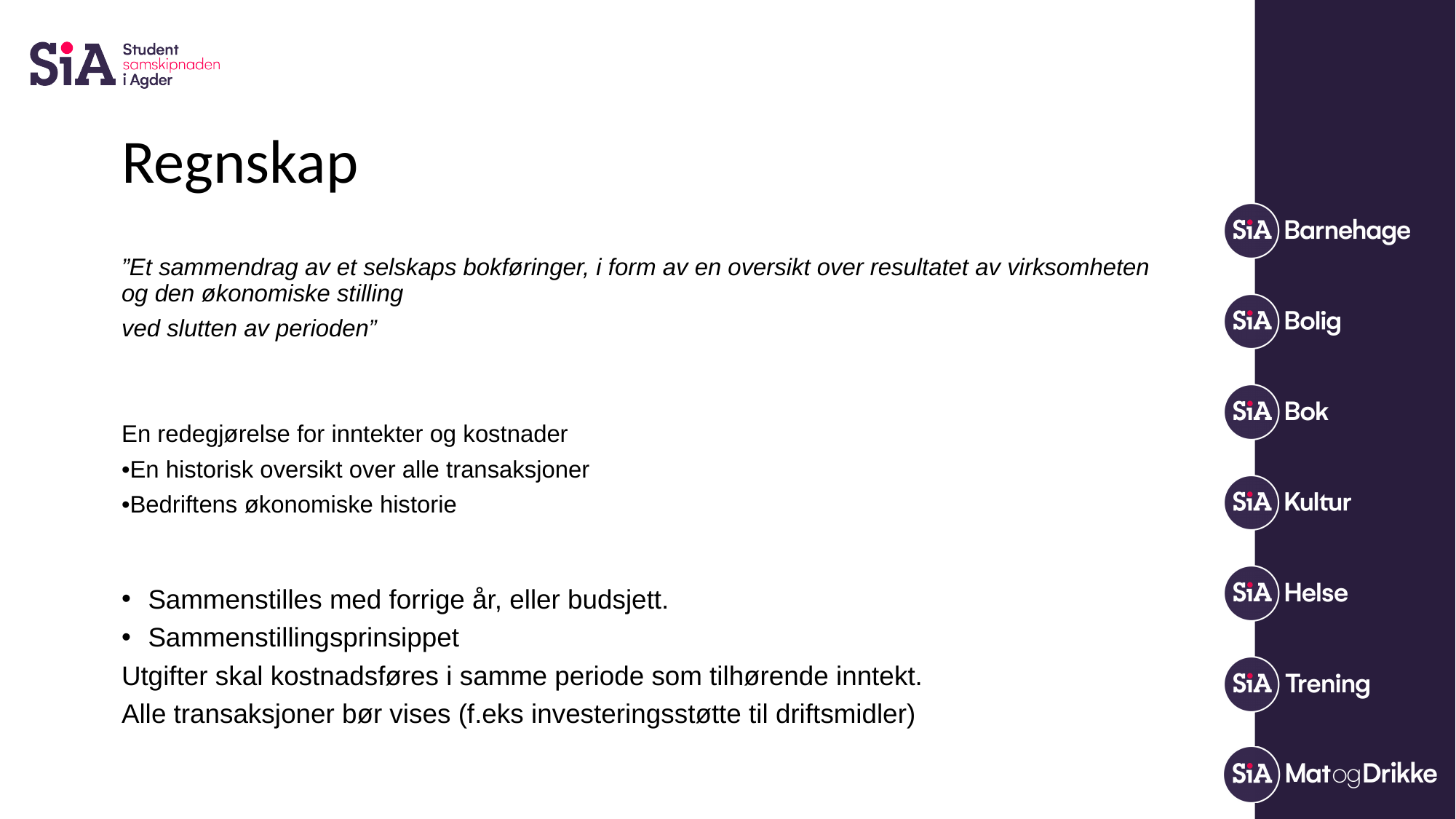

# Regnskap

”Et sammendrag av et selskaps bokføringer, i form av en oversikt over resultatet av virksomheten og den økonomiske stilling
ved slutten av perioden”

En redegjørelse for inntekter og kostnader
•En historisk oversikt over alle transaksjoner
•Bedriftens økonomiske historie

Sammenstilles med forrige år, eller budsjett.
Sammenstillingsprinsippet
Utgifter skal kostnadsføres i samme periode som tilhørende inntekt.
Alle transaksjoner bør vises (f.eks investeringsstøtte til driftsmidler)